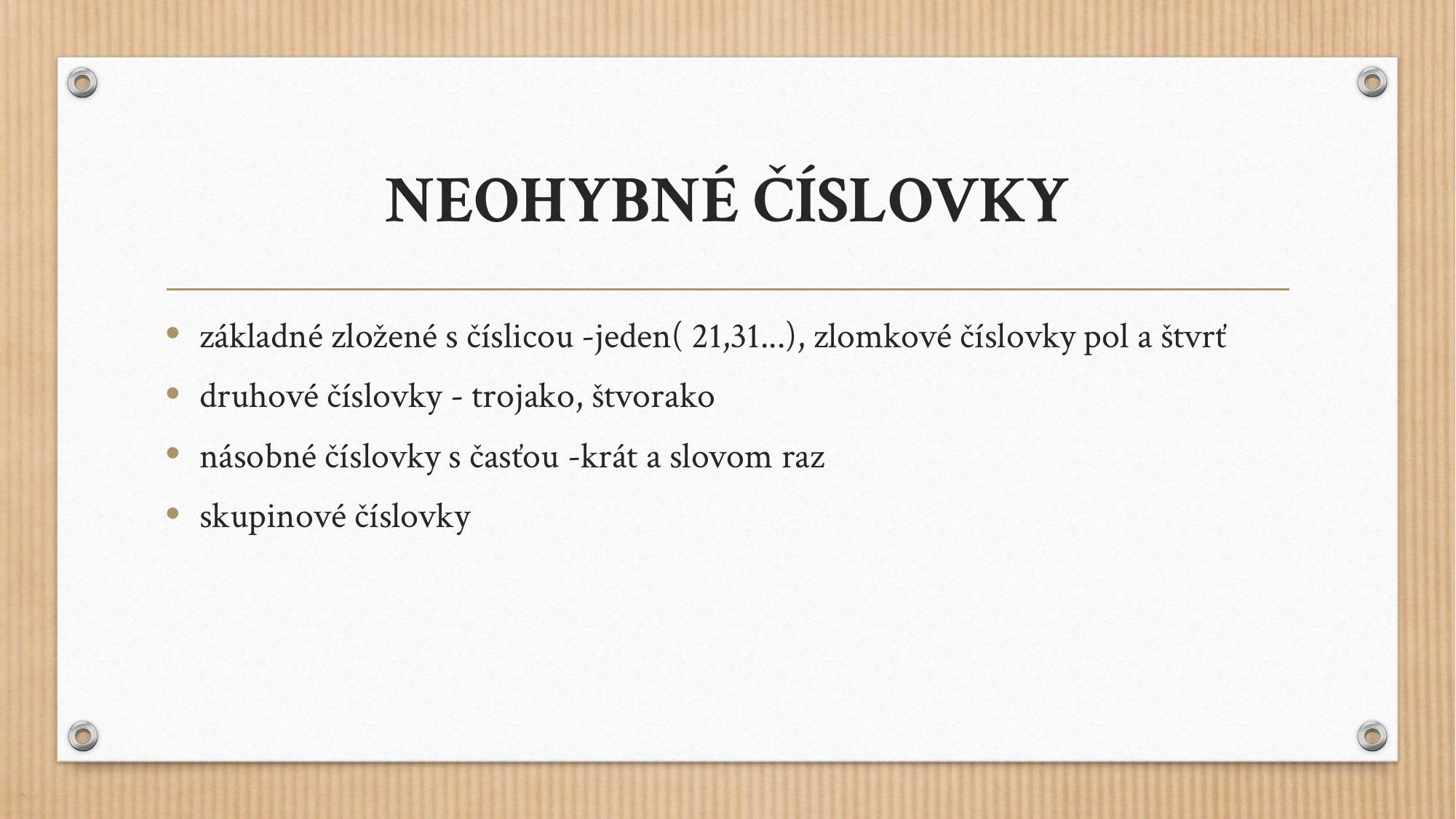

# NEOHYBNÉ ČÍSLOVKY
základné zložené s číslicou -jeden( 21,31...), zlomkové číslovky pol a štvrť
druhové číslovky - trojako, štvorako
násobné číslovky s časťou -krát a slovom raz
skupinové číslovky